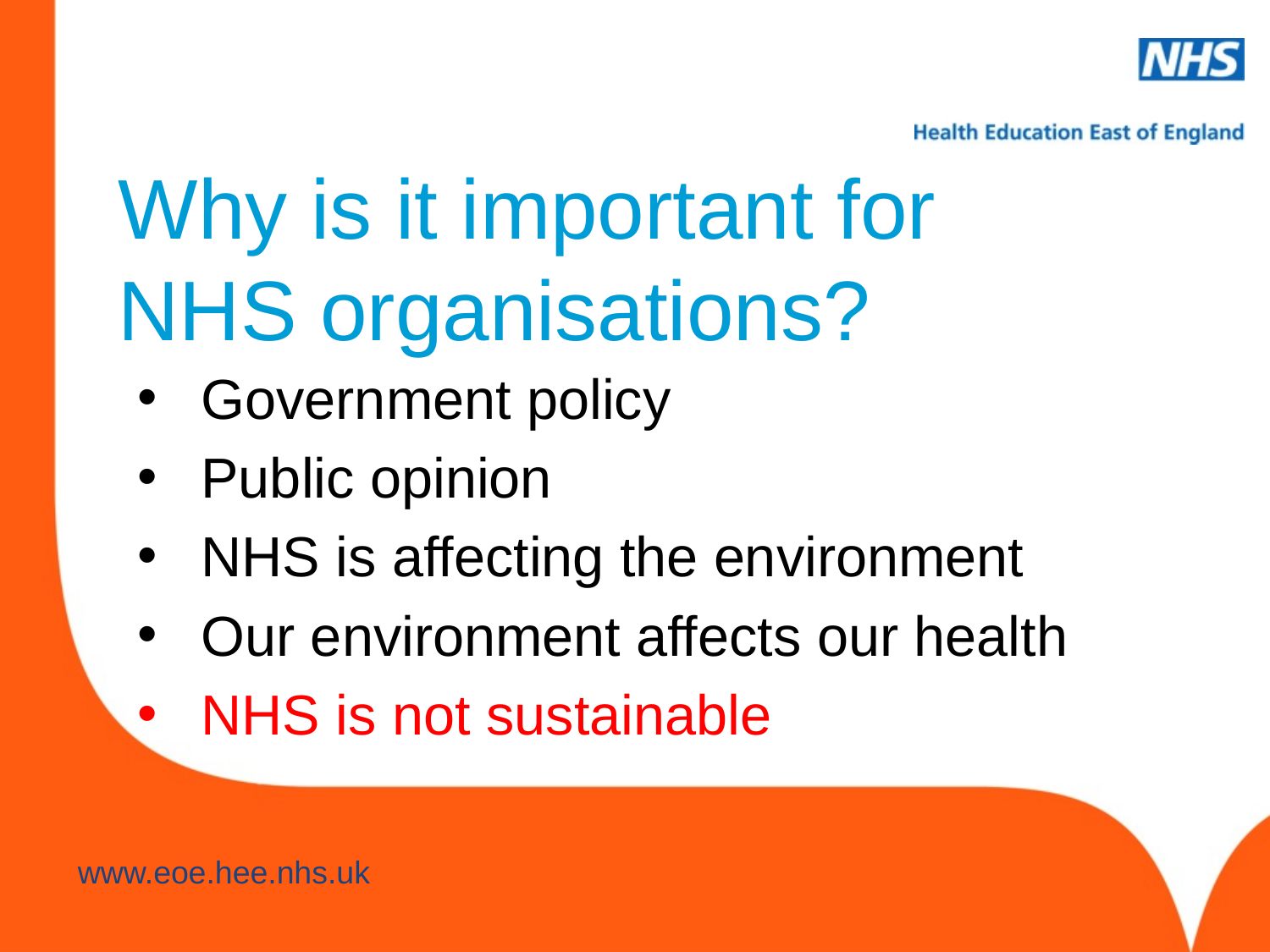

# Why is it important for NHS organisations?
Government policy
Public opinion
NHS is affecting the environment
Our environment affects our health
NHS is not sustainable